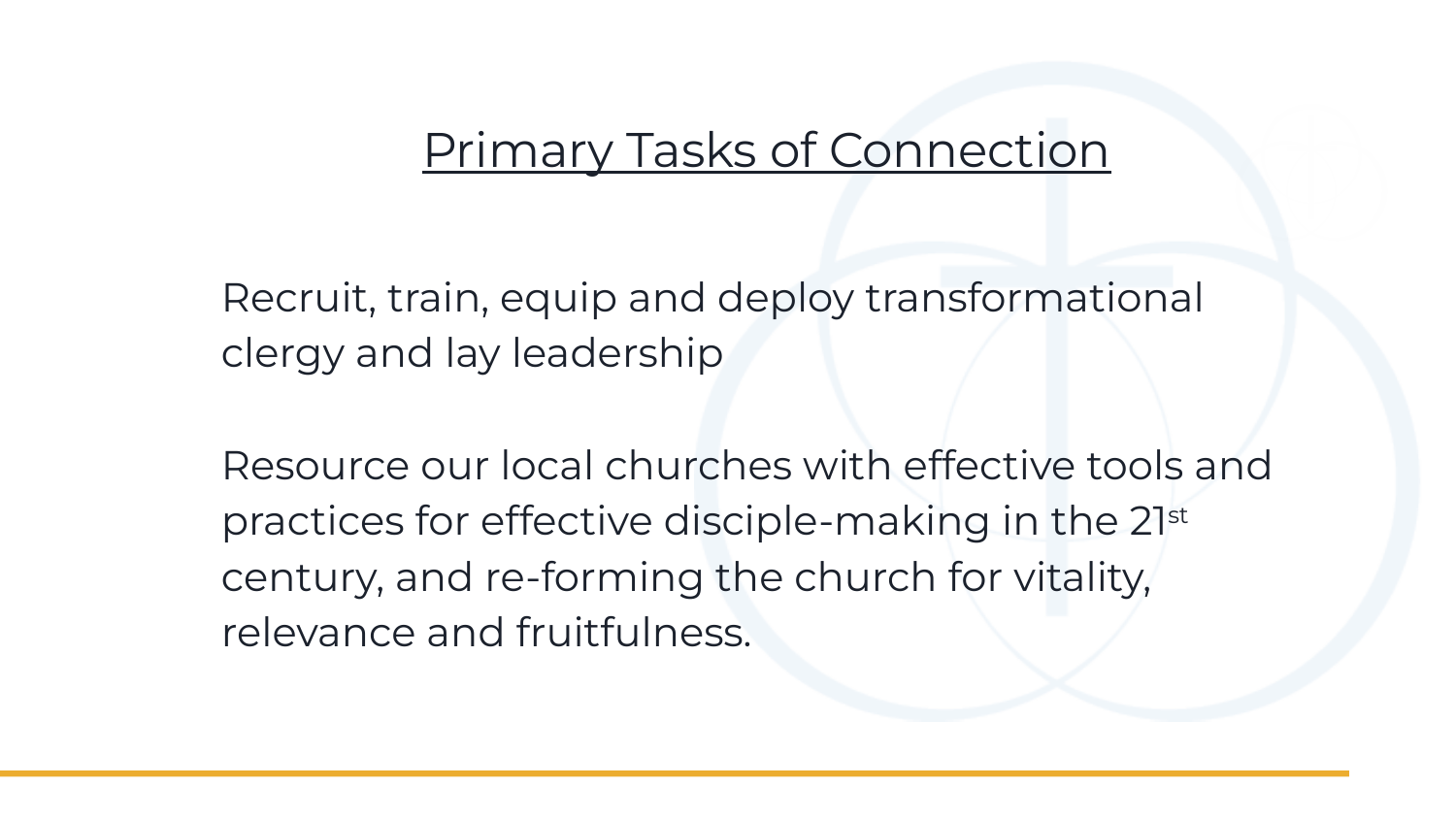

# Primary Tasks of Connection
Recruit, train, equip and deploy transformational clergy and lay leadership

Resource our local churches with effective tools and practices for effective disciple-making in the 21st century, and re-forming the church for vitality, relevance and fruitfulness.